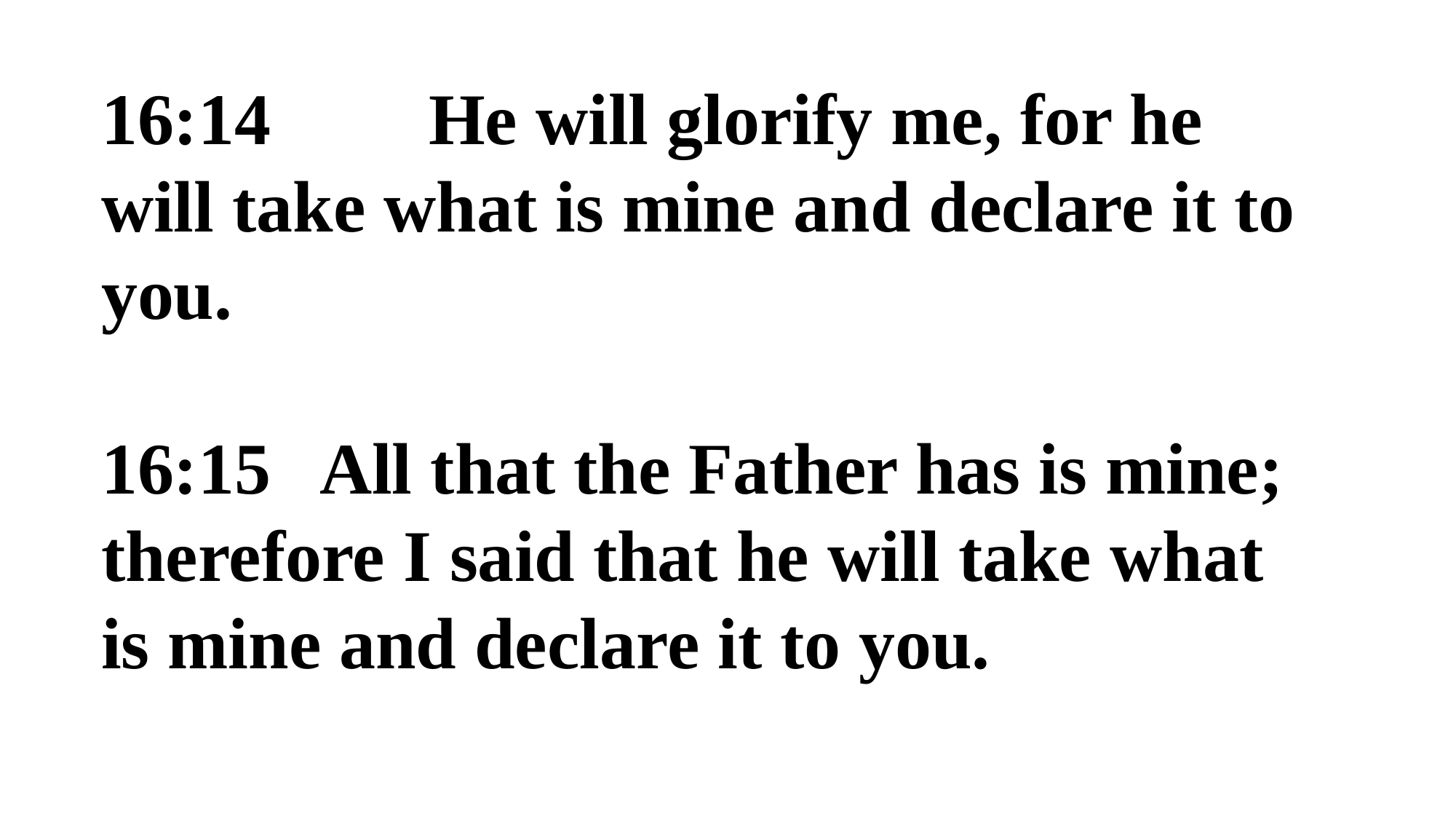

16:14		He will glorify me, for he will take what is mine and declare it to you.

16:15	All that the Father has is mine; therefore I said that he will take what is mine and declare it to you.